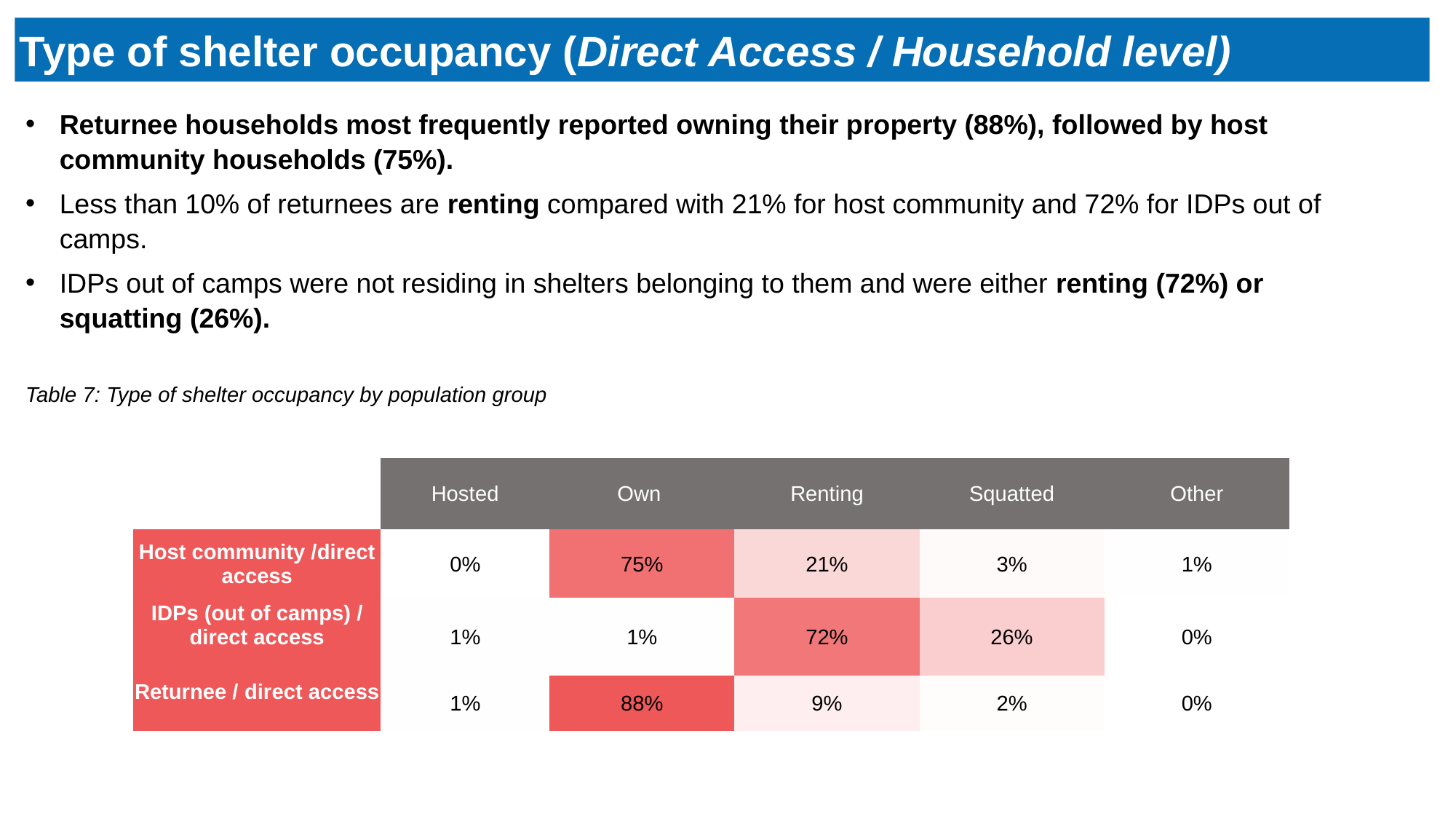

Type of shelter occupancy (Direct Access / Household level)
Returnee households most frequently reported owning their property (88%), followed by host community households (75%).
Less than 10% of returnees are renting compared with 21% for host community and 72% for IDPs out of camps.
IDPs out of camps were not residing in shelters belonging to them and were either renting (72%) or squatting (26%).

Table 7: Type of shelter occupancy by population group
|  | Hosted | Own | Renting | Squatted | Other |
| --- | --- | --- | --- | --- | --- |
| Host community /direct access | 0% | 75% | 21% | 3% | 1% |
| IDPs (out of camps) / direct access | 1% | 1% | 72% | 26% | 0% |
| Returnee / direct access | 1% | 88% | 9% | 2% | 0% |